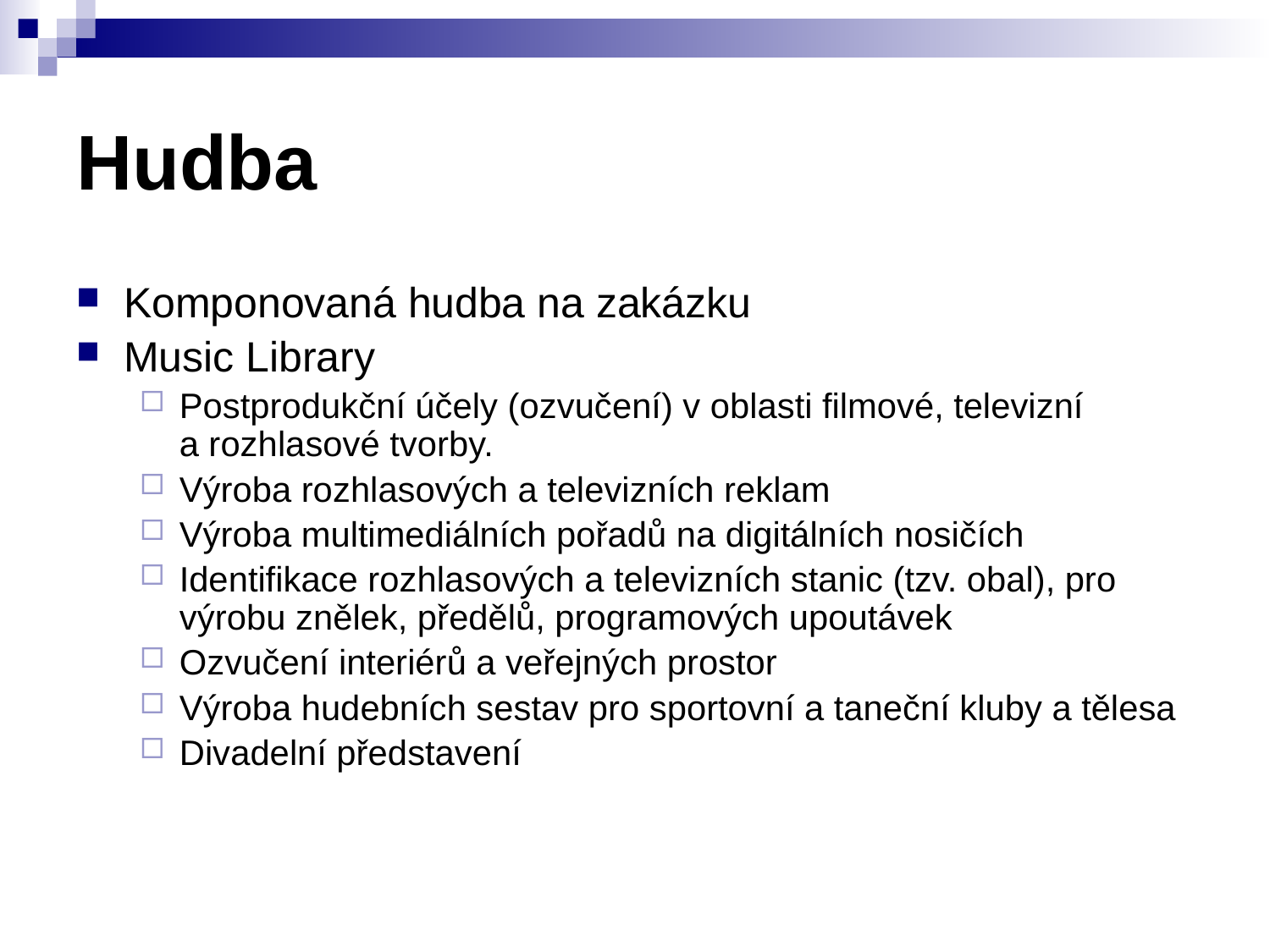

# Hudba
Komponovaná hudba na zakázku
Music Library
Postprodukční účely (ozvučení) v oblasti filmové, televizní a rozhlasové tvorby.
Výroba rozhlasových a televizních reklam
Výroba multimediálních pořadů na digitálních nosičích
Identifikace rozhlasových a televizních stanic (tzv. obal), pro výrobu znělek, předělů, programových upoutávek
Ozvučení interiérů a veřejných prostor
Výroba hudebních sestav pro sportovní a taneční kluby a tělesa
Divadelní představení